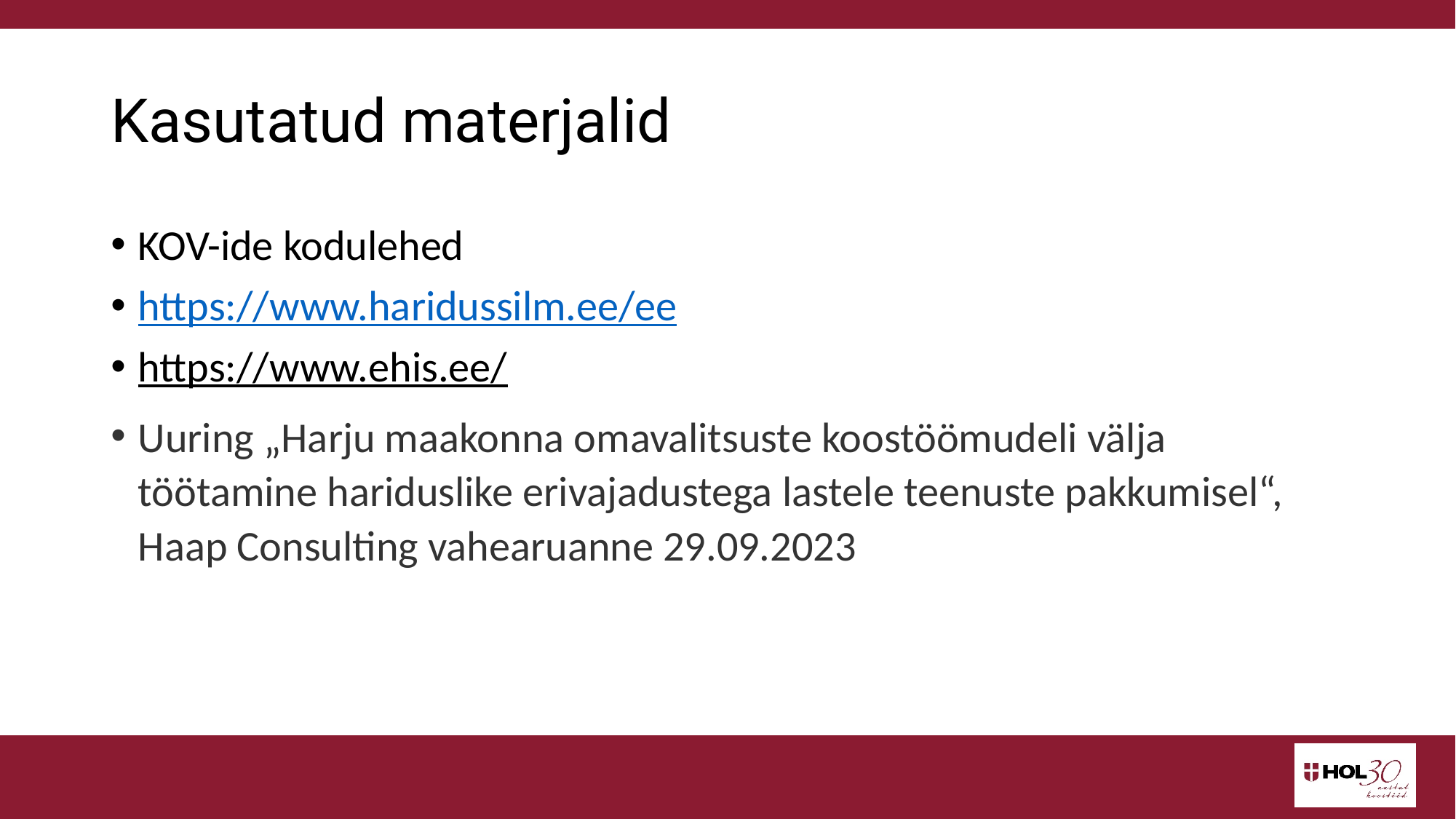

# Kasutatud materjalid
KOV-ide kodulehed
https://www.haridussilm.ee/ee
https://www.ehis.ee/
Uuring „Harju maakonna omavalitsuste koostöömudeli välja töötamine hariduslike erivajadustega lastele teenuste pakkumisel“, Haap Consulting vahearuanne 29.09.2023